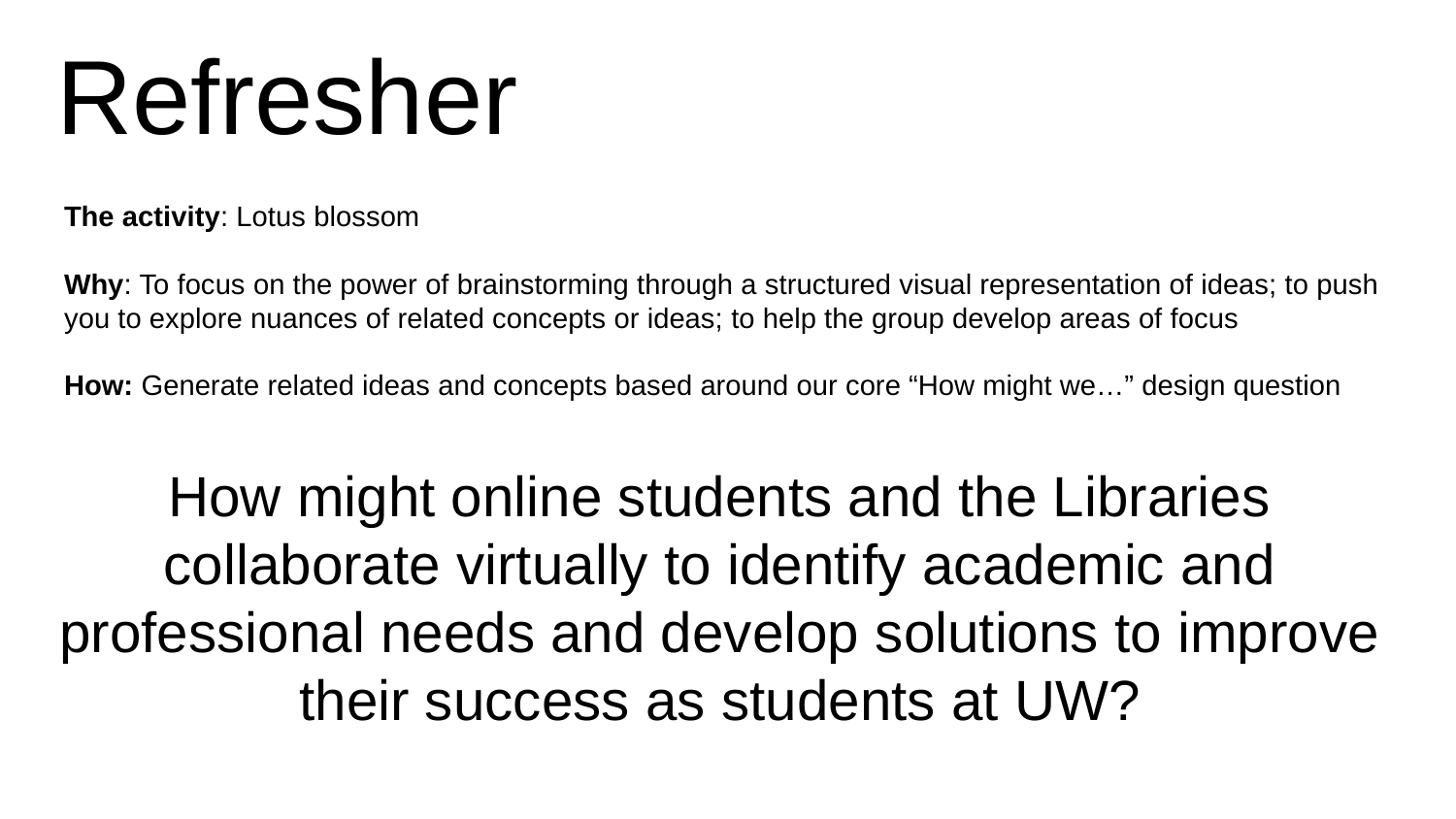

# Refresher
The activity: Lotus blossom

Why: To focus on the power of brainstorming through a structured visual representation of ideas; to push you to explore nuances of related concepts or ideas; to help the group develop areas of focus

How: Generate related ideas and concepts based around our core “How might we…” design question

How might online students and the Libraries collaborate virtually to identify academic and professional needs and develop solutions to improve their success as students at UW?